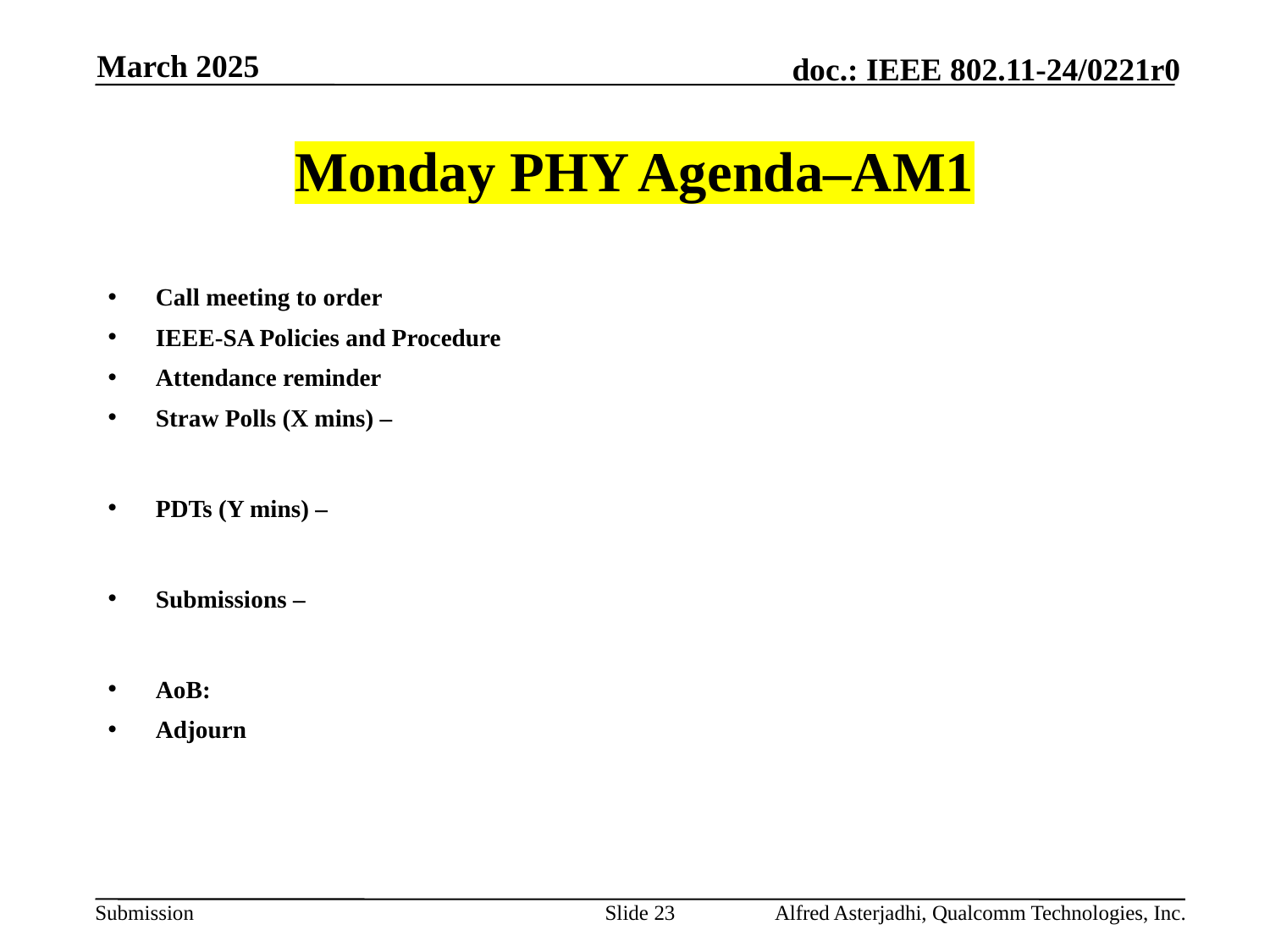

March 2025
# Monday PHY Agenda–AM1
Call meeting to order
IEEE-SA Policies and Procedure
Attendance reminder
Straw Polls (X mins) –

PDTs (Y mins) –

Submissions –

AoB:
Adjourn
Slide 23
Alfred Asterjadhi, Qualcomm Technologies, Inc.